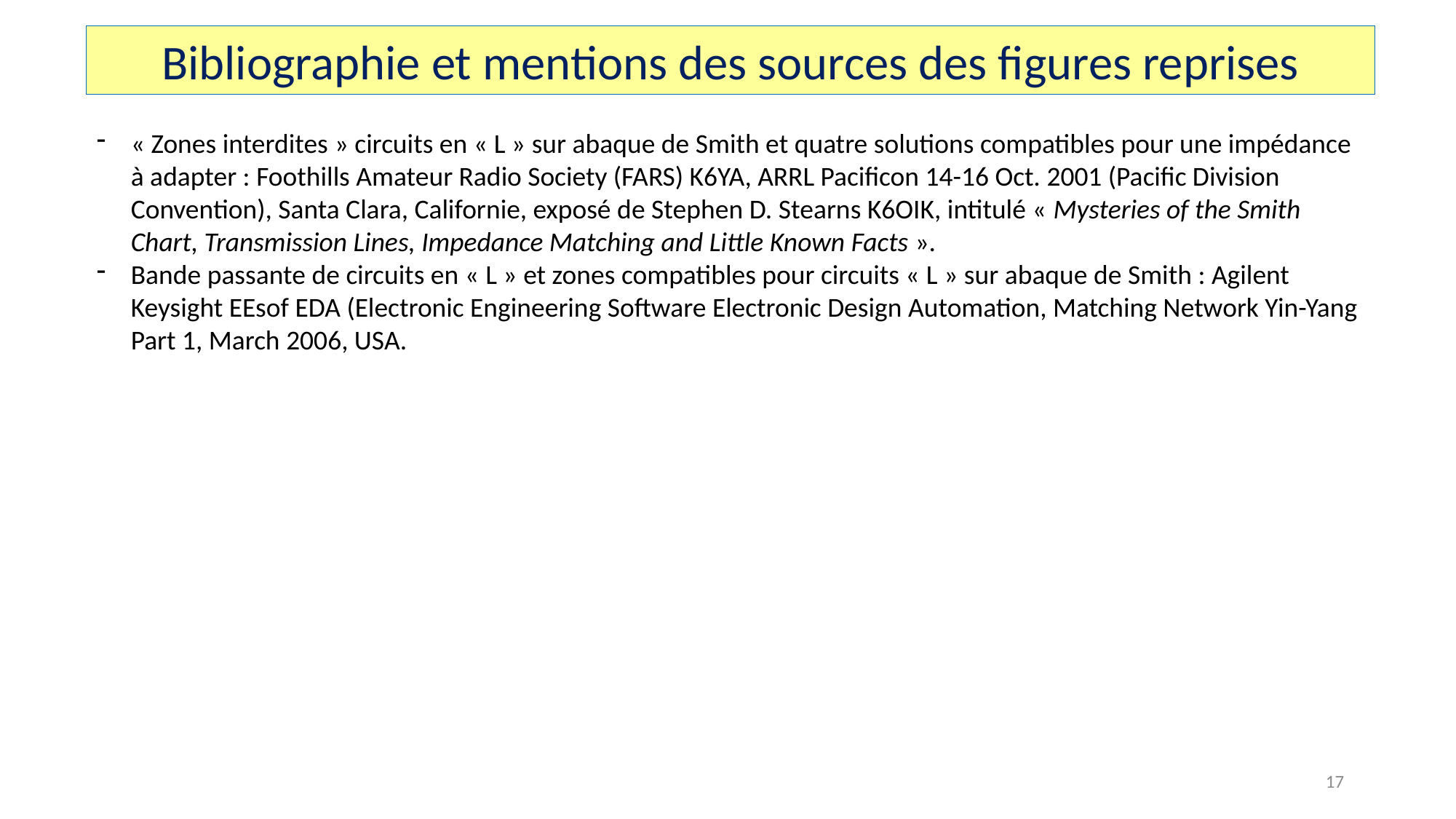

Bibliographie et mentions des sources des figures reprises
« Zones interdites » circuits en « L » sur abaque de Smith et quatre solutions compatibles pour une impédance à adapter : Foothills Amateur Radio Society (FARS) K6YA, ARRL Pacificon 14-16 Oct. 2001 (Pacific Division Convention), Santa Clara, Californie, exposé de Stephen D. Stearns K6OIK, intitulé « Mysteries of the Smith Chart, Transmission Lines, Impedance Matching and Little Known Facts ».
Bande passante de circuits en « L » et zones compatibles pour circuits « L » sur abaque de Smith : Agilent Keysight EEsof EDA (Electronic Engineering Software Electronic Design Automation, Matching Network Yin-Yang Part 1, March 2006, USA.

17